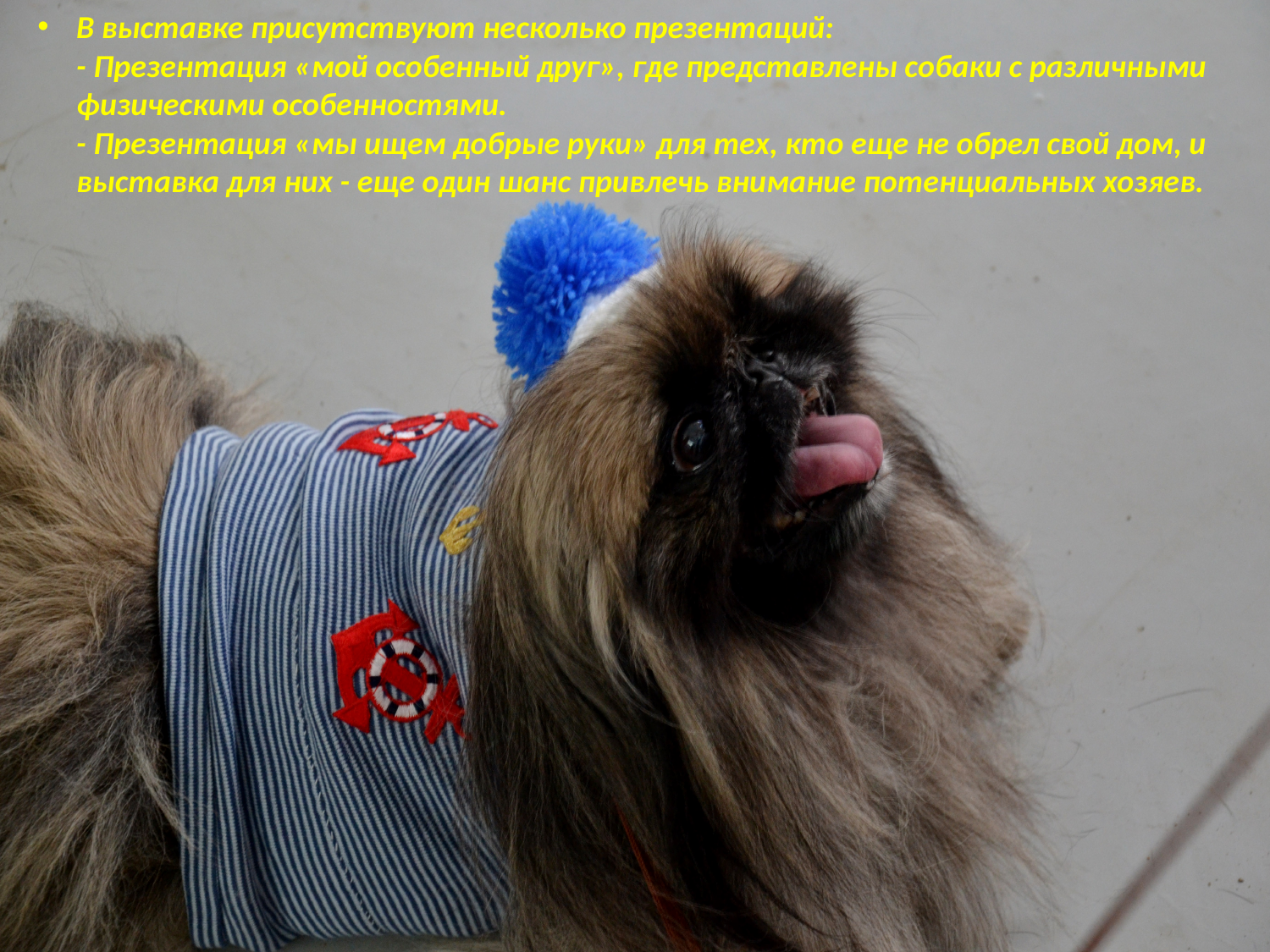

В выставке присутствуют несколько презентаций:
- Презентация «мой особенный друг», где представлены собаки с различными физическими особенностями.
- Презентация «мы ищем добрые руки» для тех, кто еще не обрел свой дом, и выставка для них - еще один шанс привлечь внимание потенциальных хозяев.